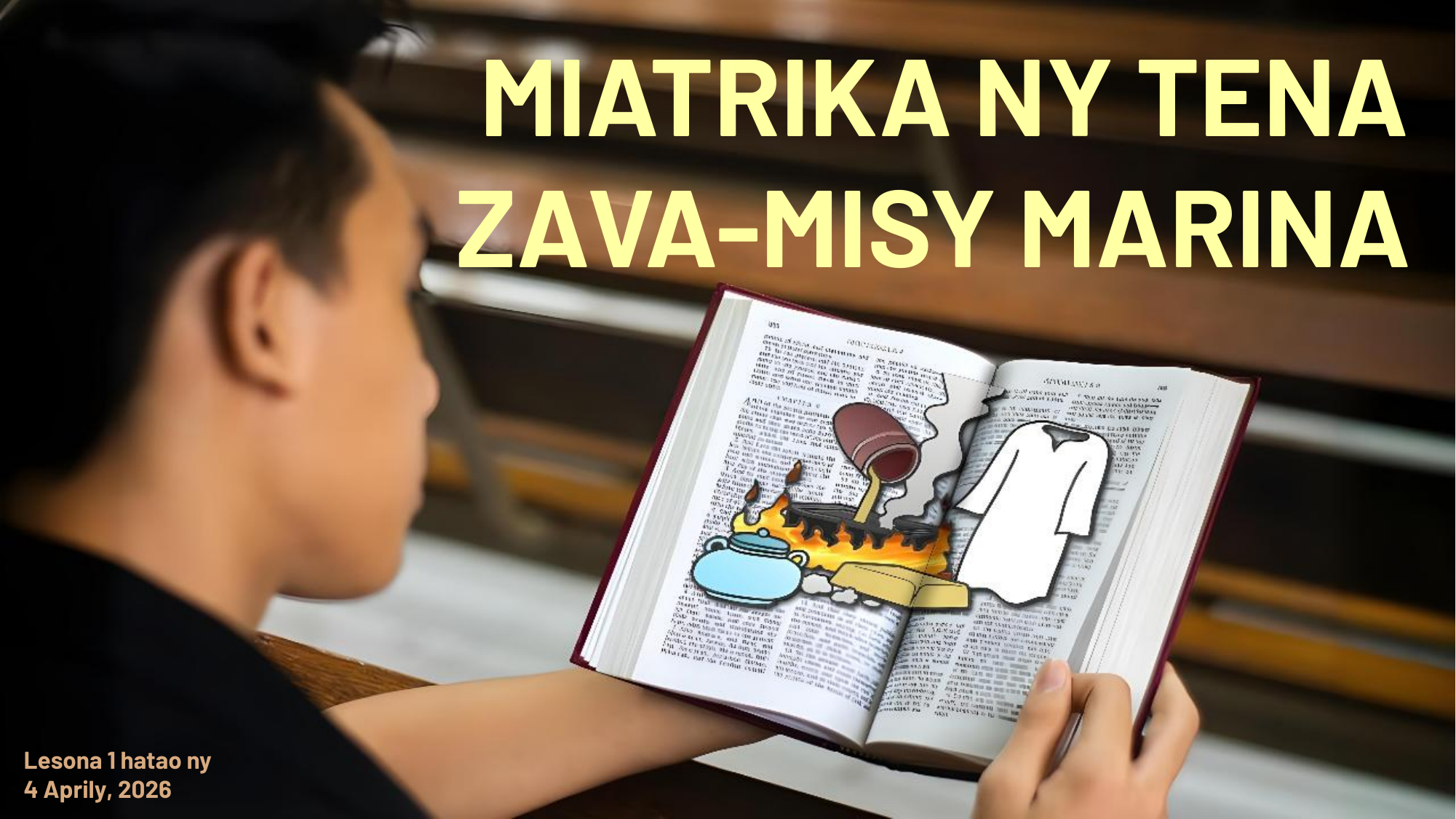

MIATRIKA NY TENA ZAVA-MISY MARINA
Lesona 1 hatao ny 4 Aprily, 2026